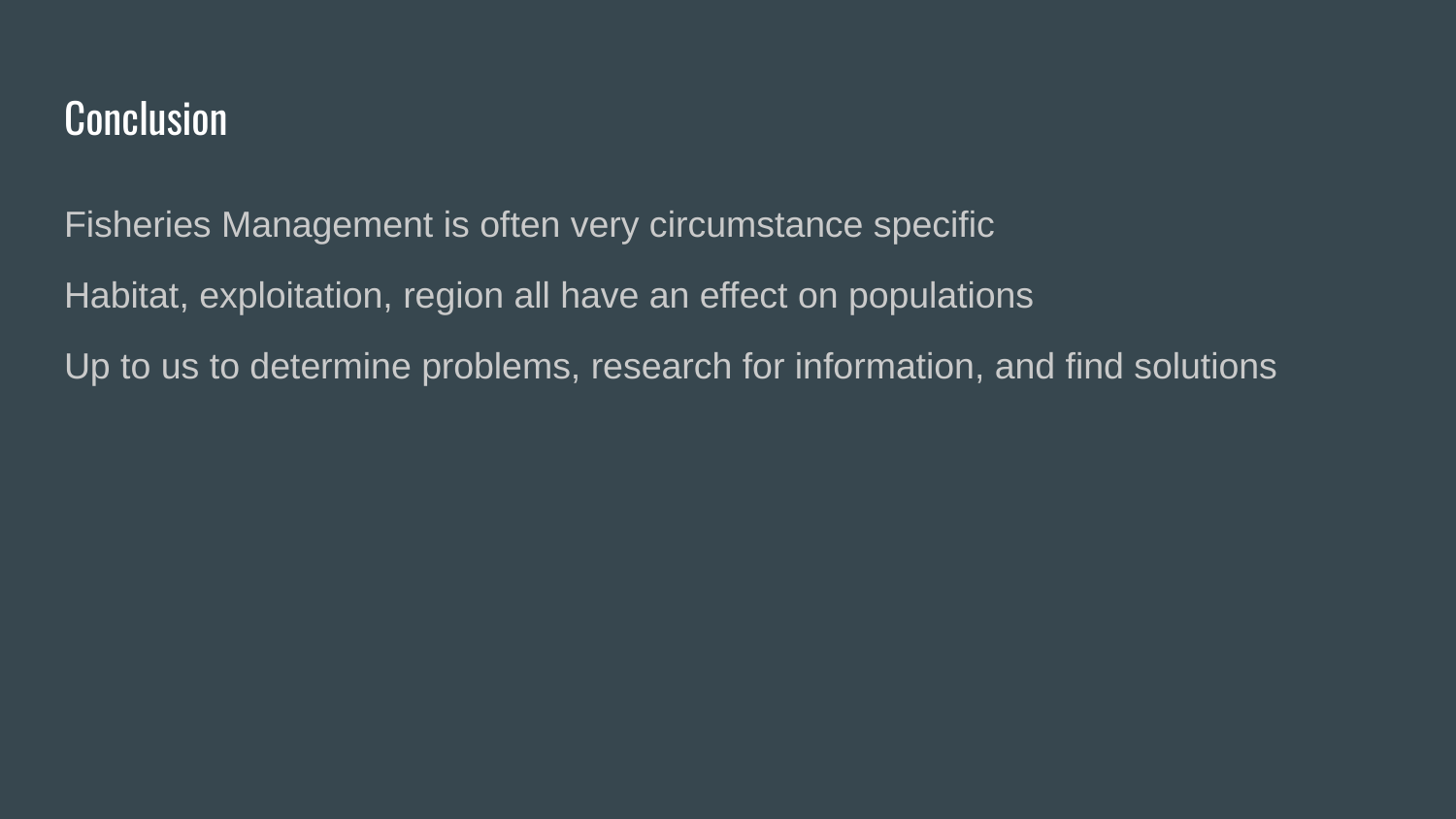

# Conclusion
Fisheries Management is often very circumstance specific
Habitat, exploitation, region all have an effect on populations
Up to us to determine problems, research for information, and find solutions